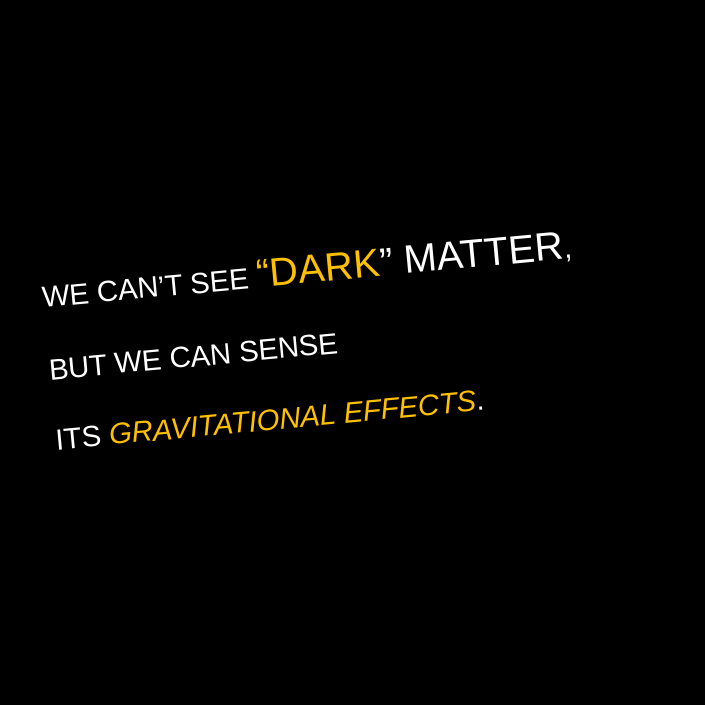

WE CAN’T SEE “DARK” MATTER,

BUT WE CAN SENSE

ITS GRAVITATIONAL EFFECTS.